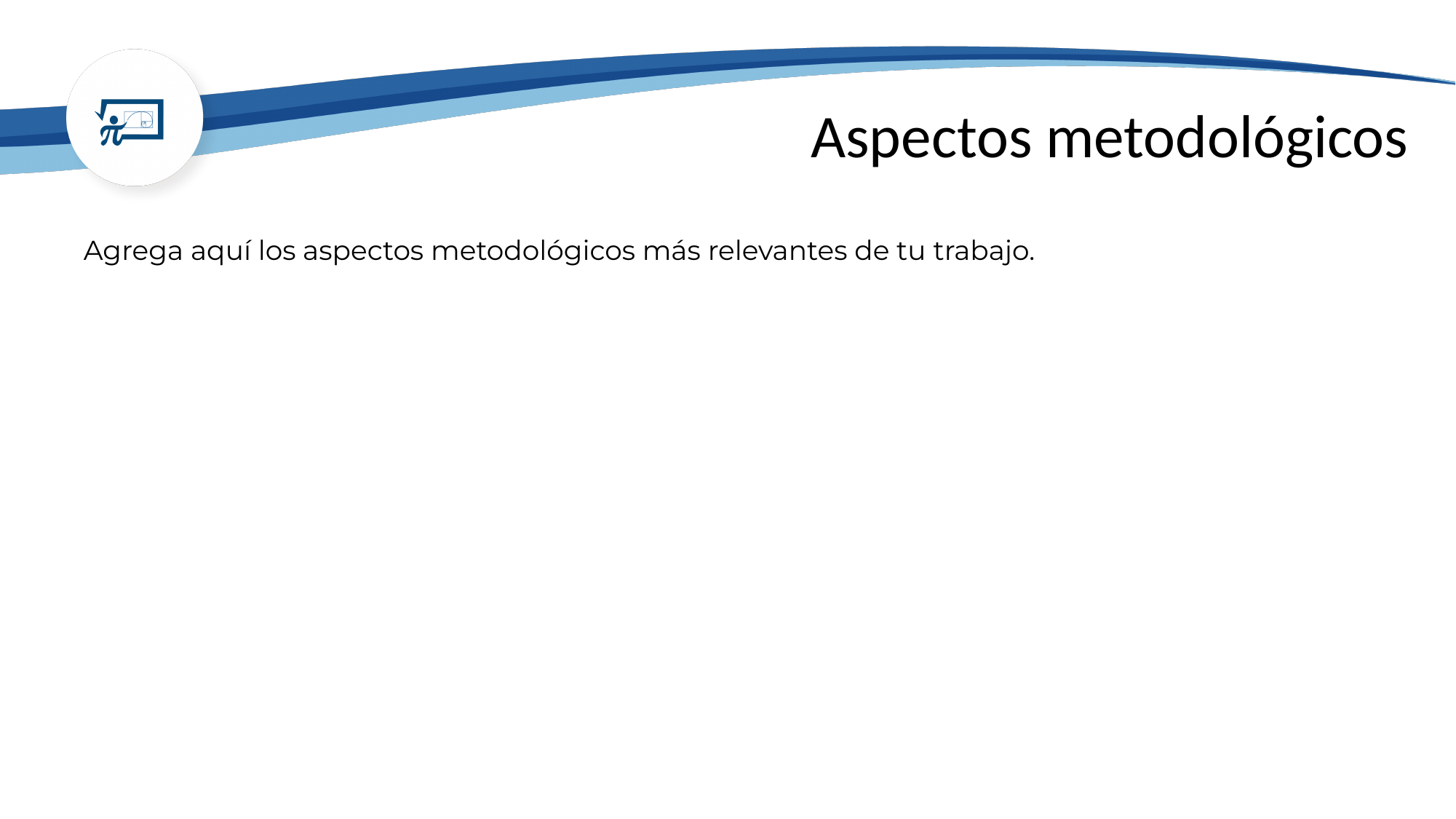

# Aspectos metodológicos
Agrega aquí los aspectos metodológicos más relevantes de tu trabajo.